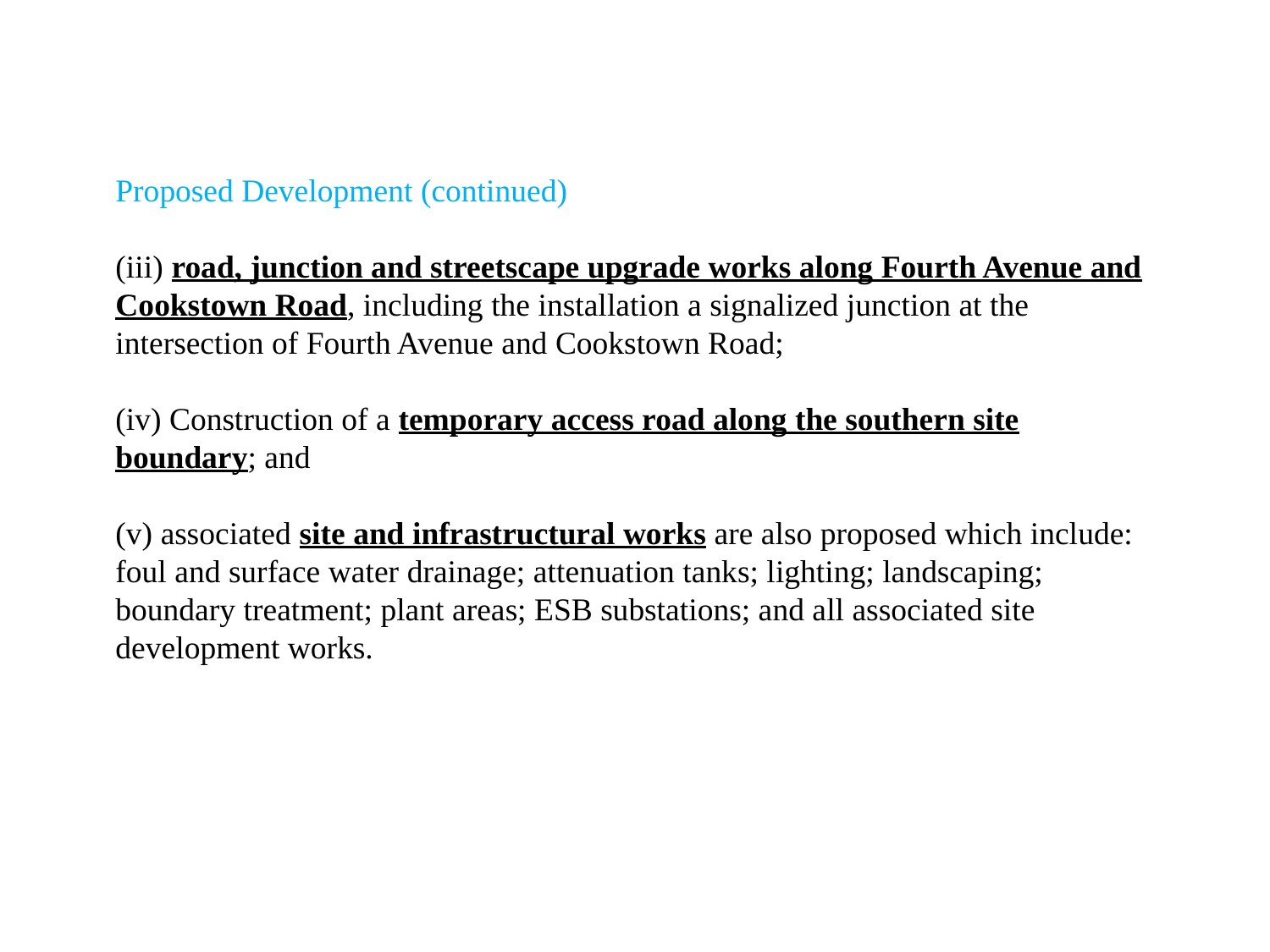

Proposed Development (continued)

(iii) road, junction and streetscape upgrade works along Fourth Avenue and Cookstown Road, including the installation a signalized junction at the intersection of Fourth Avenue and Cookstown Road;

(iv) Construction of a temporary access road along the southern site boundary; and

(v) associated site and infrastructural works are also proposed which include: foul and surface water drainage; attenuation tanks; lighting; landscaping; boundary treatment; plant areas; ESB substations; and all associated site development works.